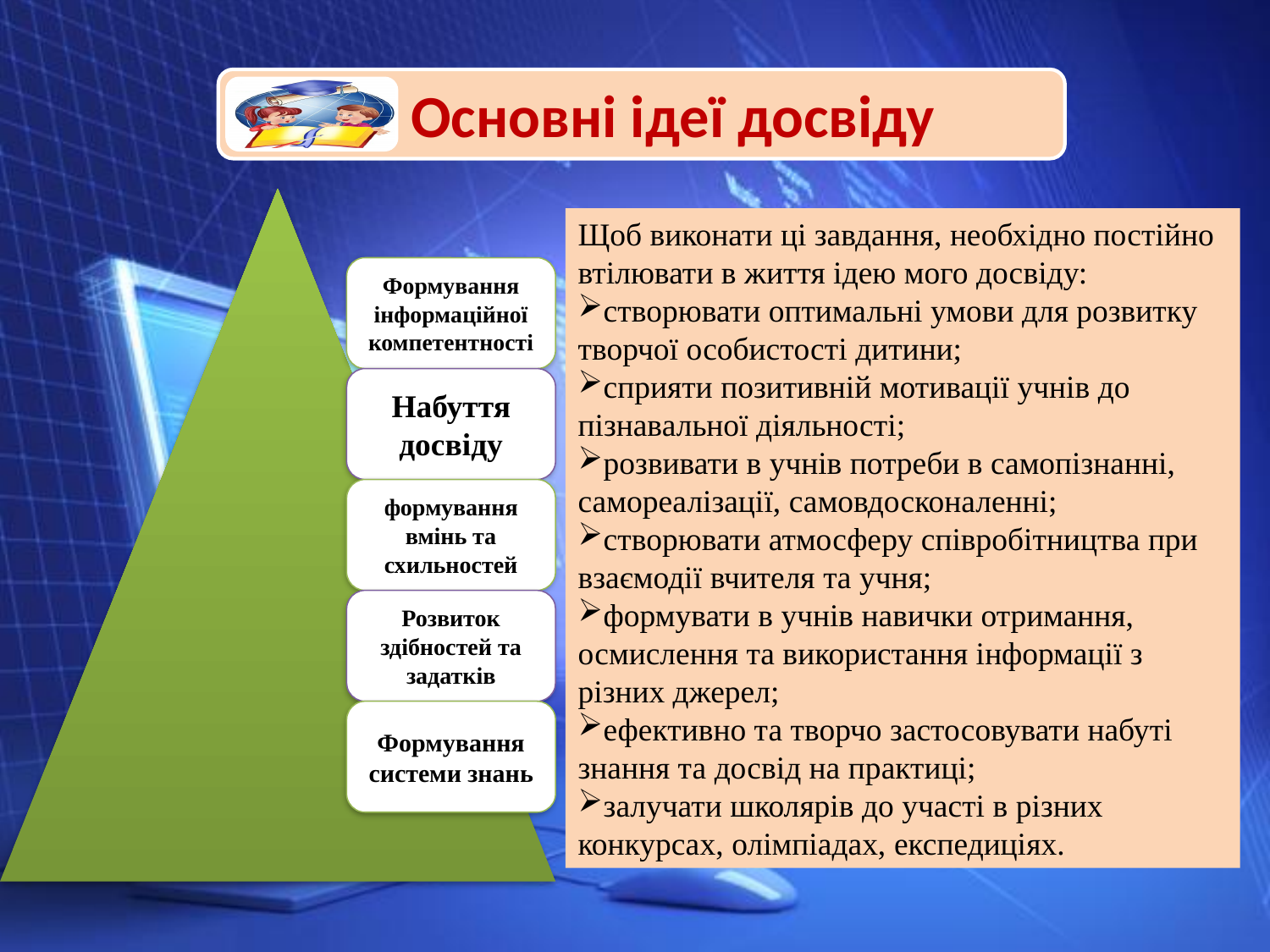

Основні ідеї досвіду
формування вмінь та схильностей
Розвиток здібностей та задатків
Формування системи знань
Формування інформаційної компетентності
Набуття досвіду
Щоб виконати ці завдання, необхідно постійно втілювати в життя ідею мого досвіду:
створювати оптимальні умови для розвитку творчої особистості дитини;
сприяти позитивній мотивації учнів до пізнавальної діяльності;
розвивати в учнів потреби в самопізнанні, самореалізації, самовдосконаленні;
створювати атмосферу співробітництва при взаємодії вчителя та учня;
формувати в учнів навички отримання, осмислення та використання інформації з різних джерел;
ефективно та творчо застосовувати набуті знання та досвід на практиці;
залучати школярів до участі в різних конкурсах, олімпіадах, експедиціях.